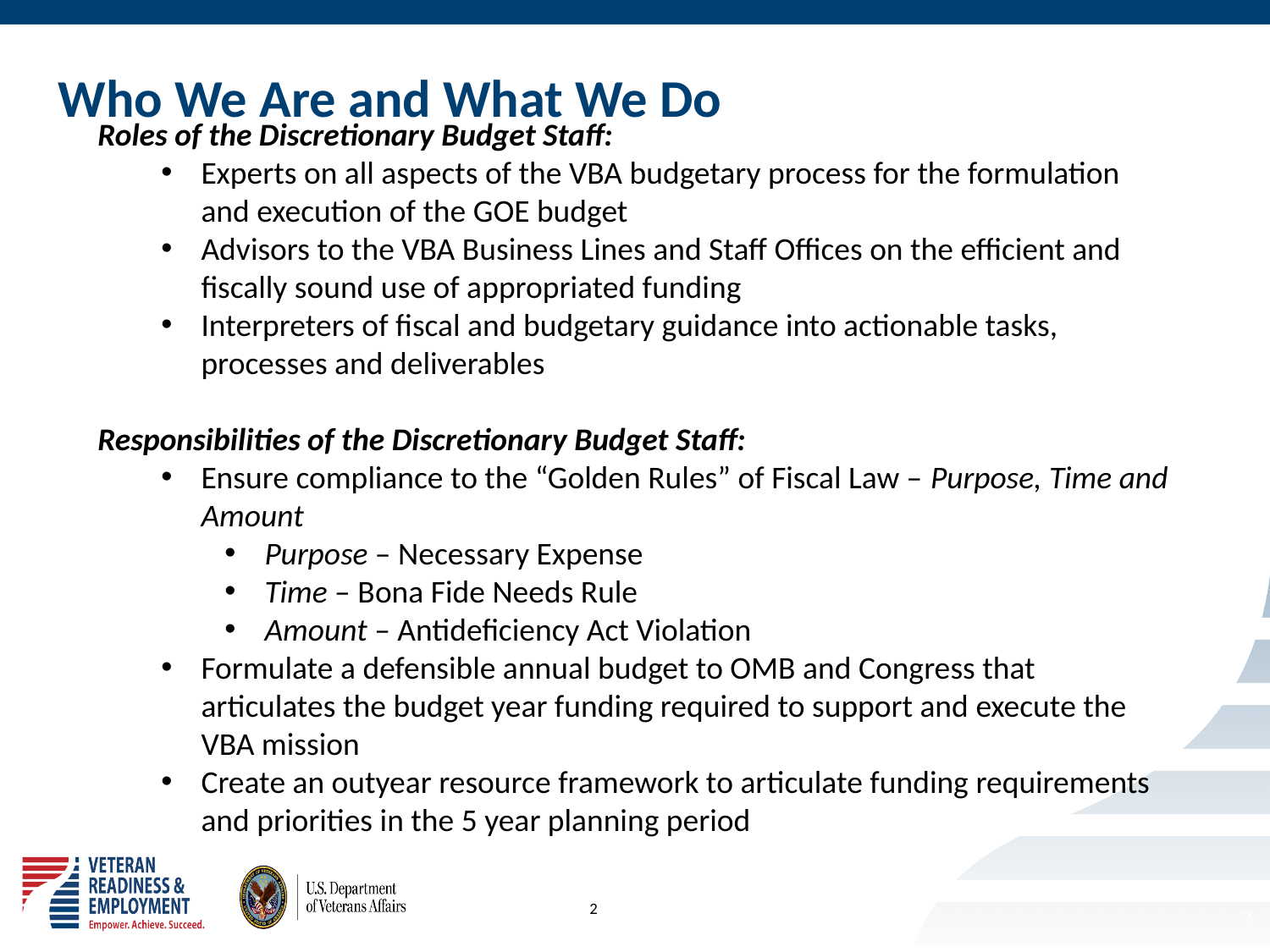

# Who We Are and What We Do
Roles of the Discretionary Budget Staff:
Experts on all aspects of the VBA budgetary process for the formulation and execution of the GOE budget
Advisors to the VBA Business Lines and Staff Offices on the efficient and fiscally sound use of appropriated funding
Interpreters of fiscal and budgetary guidance into actionable tasks, processes and deliverables

Responsibilities of the Discretionary Budget Staff:
Ensure compliance to the “Golden Rules” of Fiscal Law – Purpose, Time and Amount
Purpose – Necessary Expense
Time – Bona Fide Needs Rule
Amount – Antideficiency Act Violation
Formulate a defensible annual budget to OMB and Congress that articulates the budget year funding required to support and execute the VBA mission
Create an outyear resource framework to articulate funding requirements and priorities in the 5 year planning period

2
2